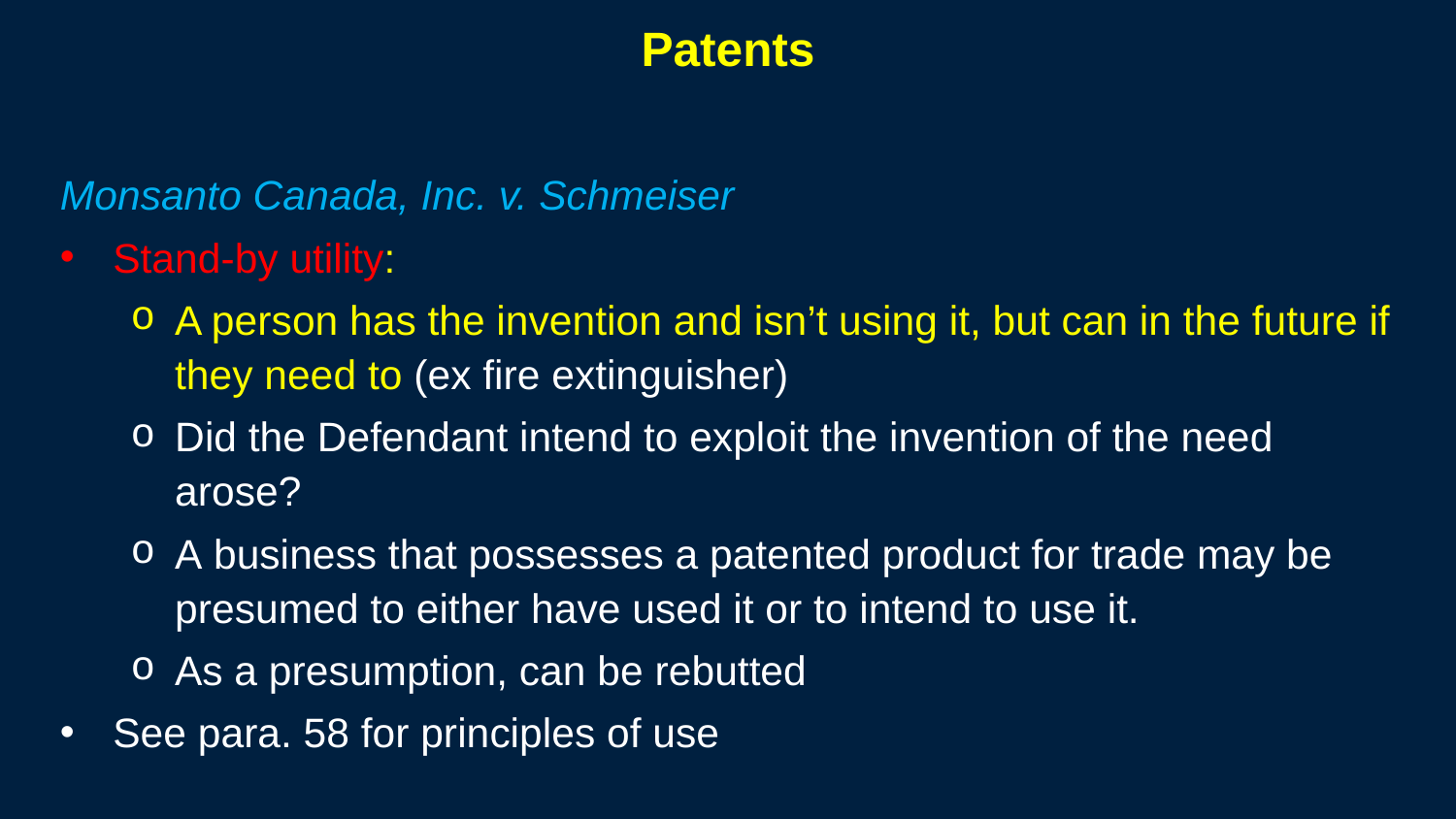

193
# Patents
Monsanto Canada, Inc. v. Schmeiser
Stand-by utility:
A person has the invention and isn’t using it, but can in the future if they need to (ex fire extinguisher)
Did the Defendant intend to exploit the invention of the need arose?
A business that possesses a patented product for trade may be presumed to either have used it or to intend to use it.
As a presumption, can be rebutted
See para. 58 for principles of use